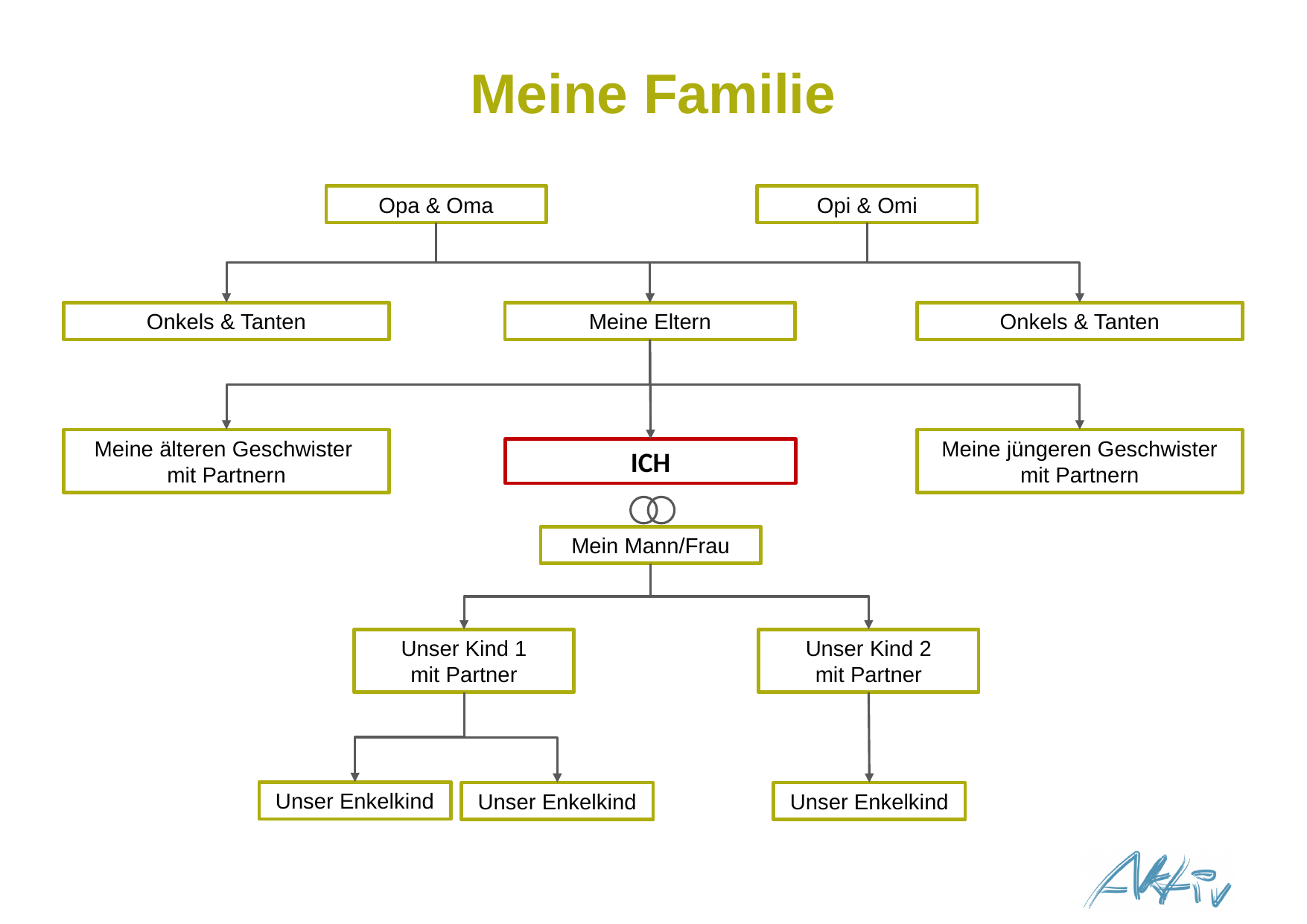

# Meine Familie
Opa & Oma
Opi & Omi
Onkels & Tanten
Meine Eltern
Onkels & Tanten
ICH
Meine älteren Geschwister
mit Partnern
Meine jüngeren Geschwister mit Partnern

Mein Mann/Frau
Unser Kind 1
mit Partner
Unser Kind 2
mit Partner
Unser Enkelkind
Unser Enkelkind
Unser Enkelkind